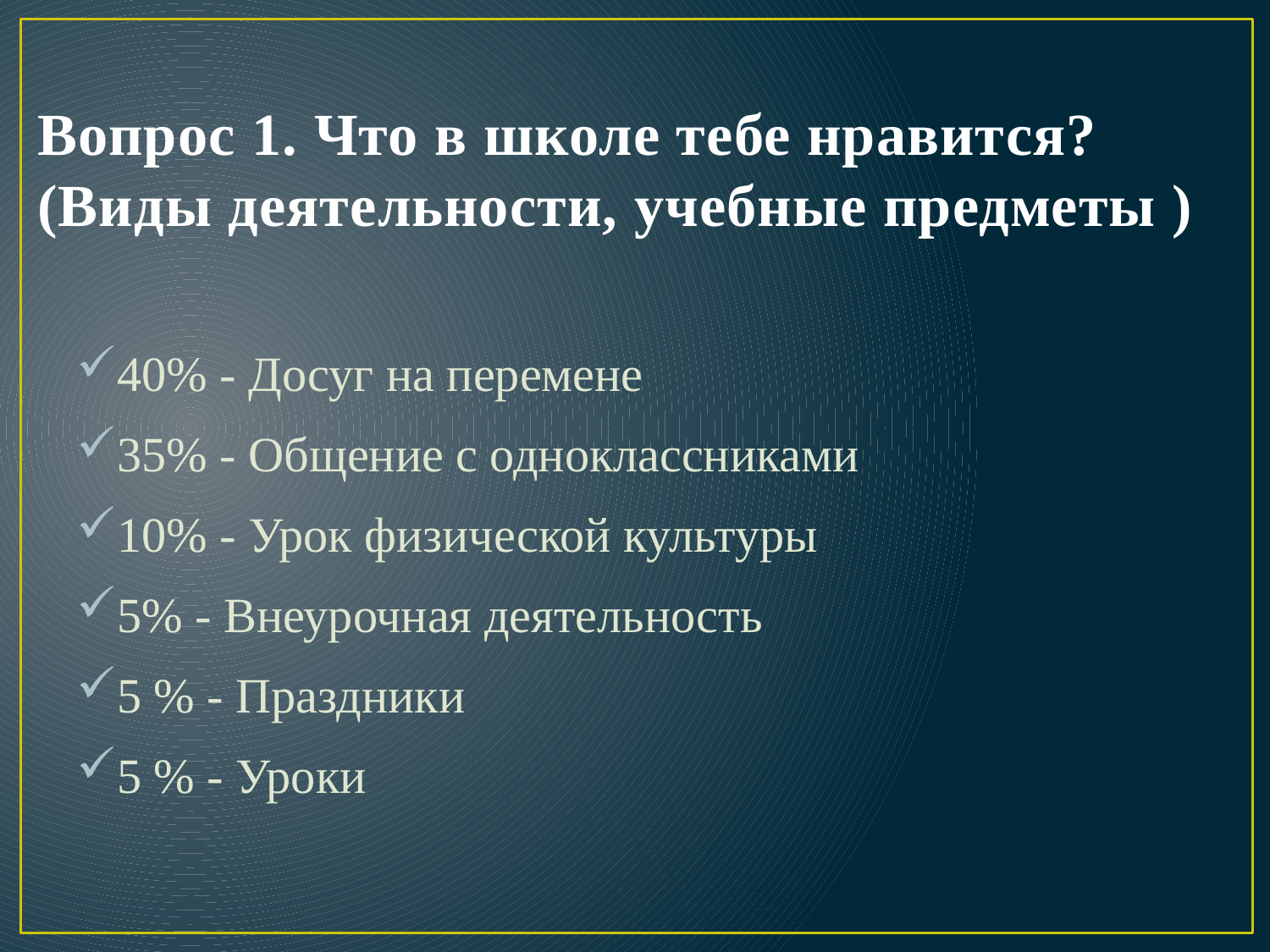

# Вопрос 1. Что в школе тебе нравится?(Виды деятельности, учебные предметы )
40% - Досуг на перемене
35% - Общение с одноклассниками
10% - Урок физической культуры
5% - Внеурочная деятельность
5 % - Праздники
5 % - Уроки